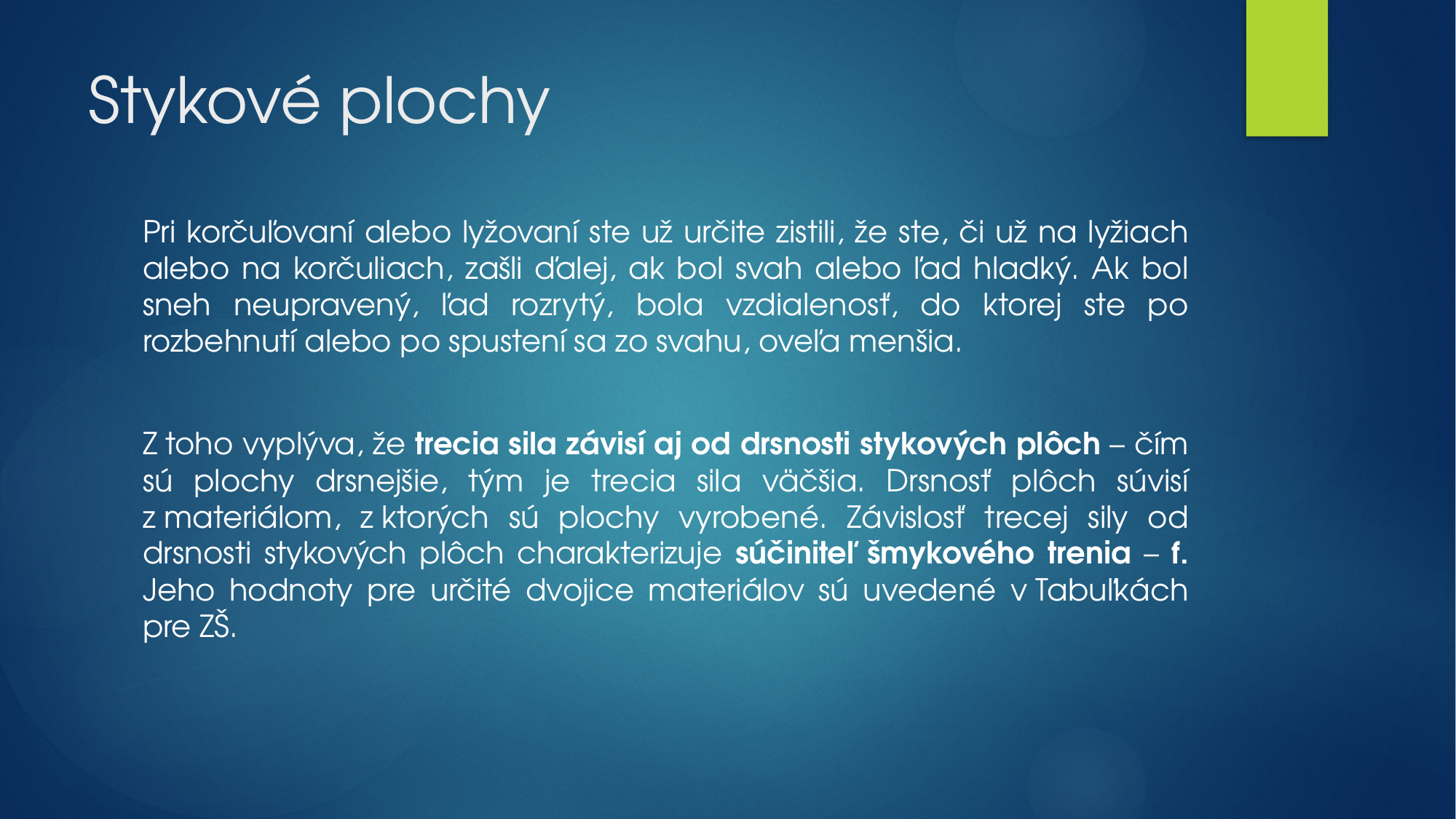

# Stykové plochy
Pri korčuľovaní alebo lyžovaní ste už určite zistili, že ste, či už na lyžiach alebo na korčuliach, zašli ďalej, ak bol svah alebo ľad hladký. Ak bol sneh neupravený, ľad rozrytý, bola vzdialenosť, do ktorej ste po rozbehnutí alebo po spustení sa zo svahu, oveľa menšia.

Z toho vyplýva, že trecia sila závisí aj od drsnosti stykových plôch – čím sú plochy drsnejšie, tým je trecia sila väčšia. Drsnosť plôch súvisí z materiálom, z ktorých sú plochy vyrobené. Závislosť trecej sily od drsnosti stykových plôch charakterizuje súčiniteľ šmykového trenia – f. Jeho hodnoty pre určité dvojice materiálov sú uvedené v Tabuľkách pre ZŠ.